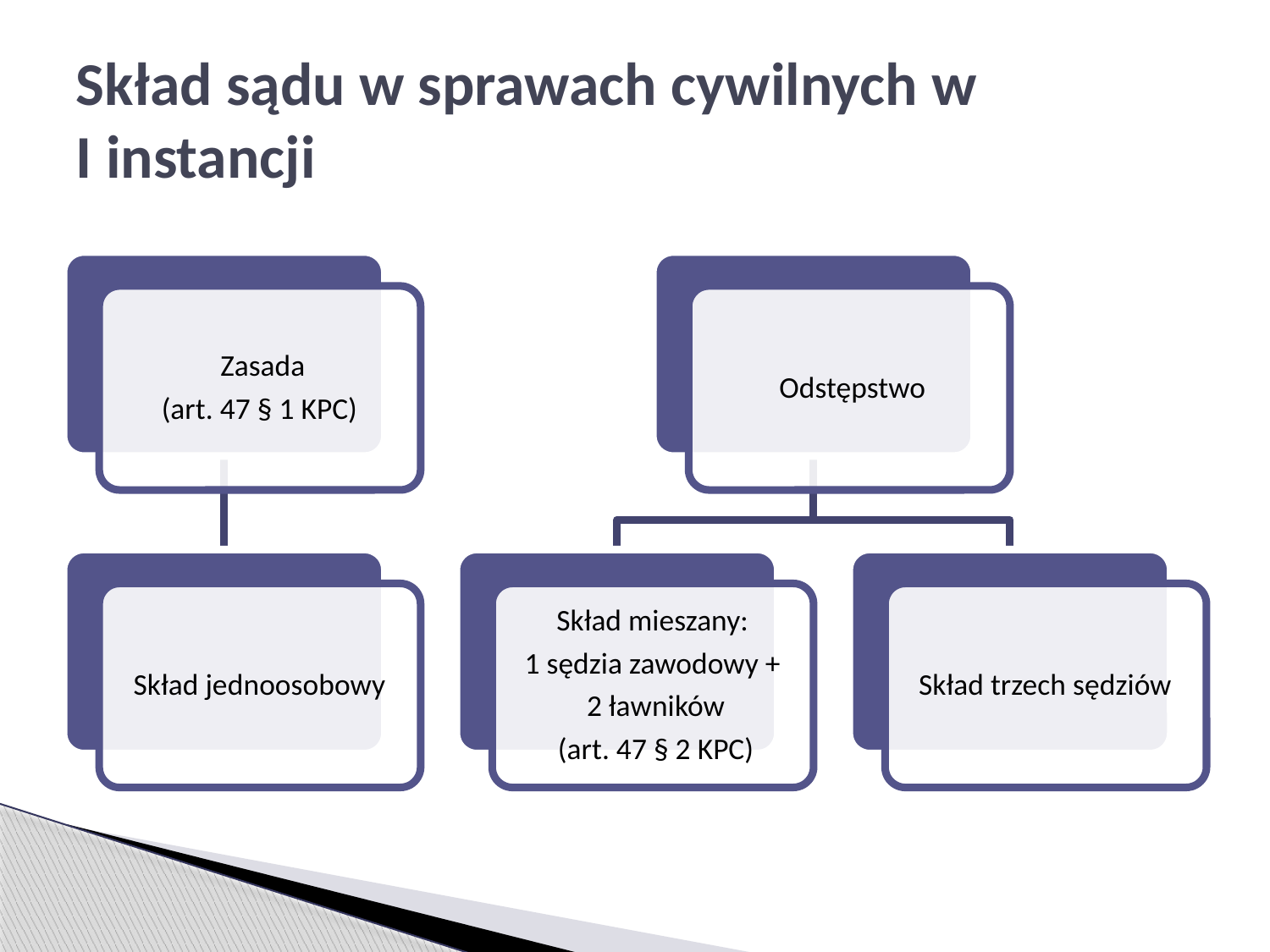

# Skład sądu w sprawach cywilnych w I instancji
Zasada
(art. 47 § 1 KPC)
Skład jednoosobowy
Odstępstwo
Skład mieszany:
1 sędzia zawodowy +
2 ławników
(art. 47 § 2 KPC)
Skład trzech sędziów